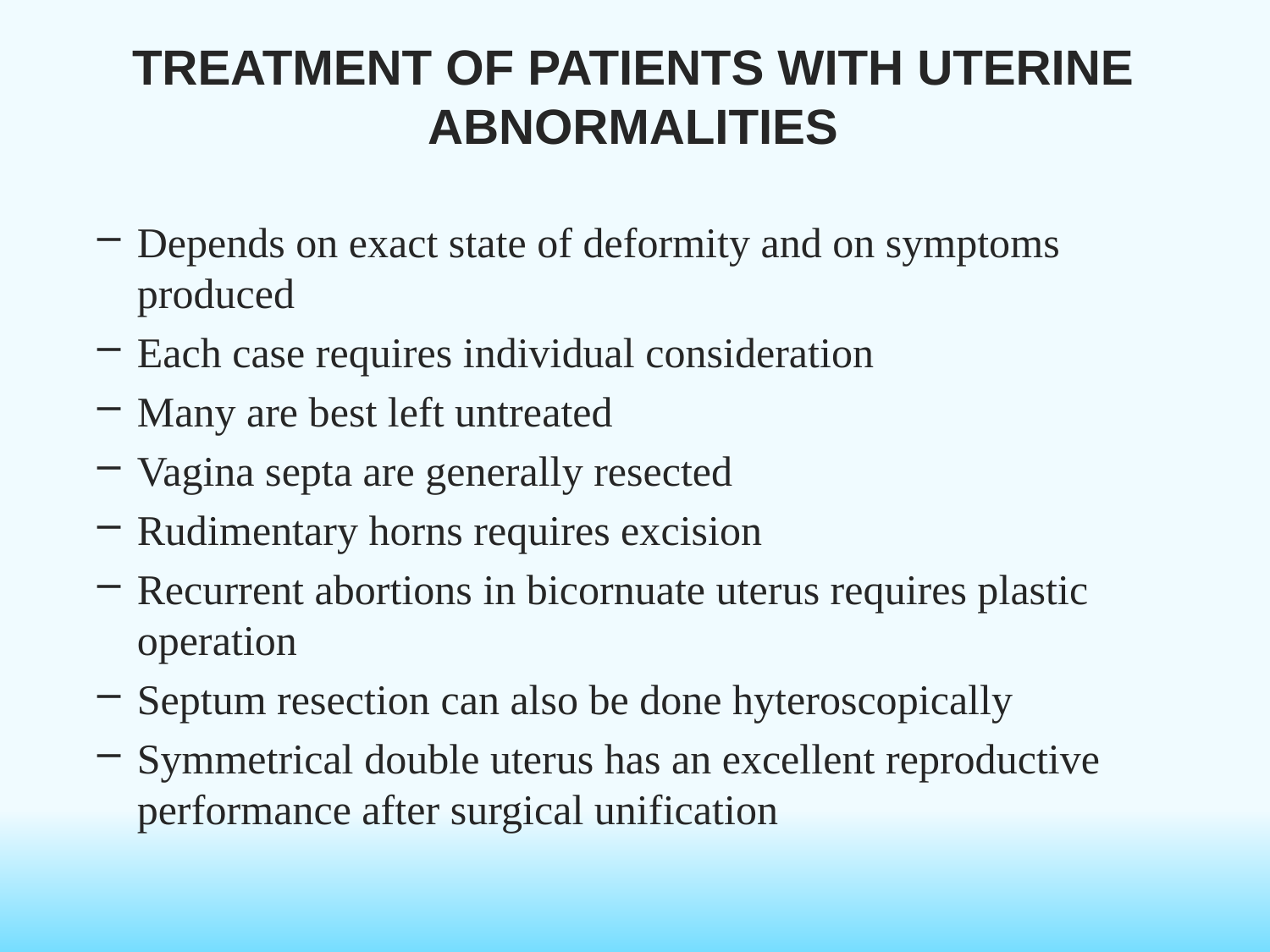

# TREATMENT OF PATIENTS WITH UTERINE ABNORMALITIES

Depends on exact state of deformity and on symptoms produced
Each case requires individual consideration
Many are best left untreated
Vagina septa are generally resected
Rudimentary horns requires excision
Recurrent abortions in bicornuate uterus requires plastic operation
Septum resection can also be done hyteroscopically
Symmetrical double uterus has an excellent reproductive performance after surgical unification